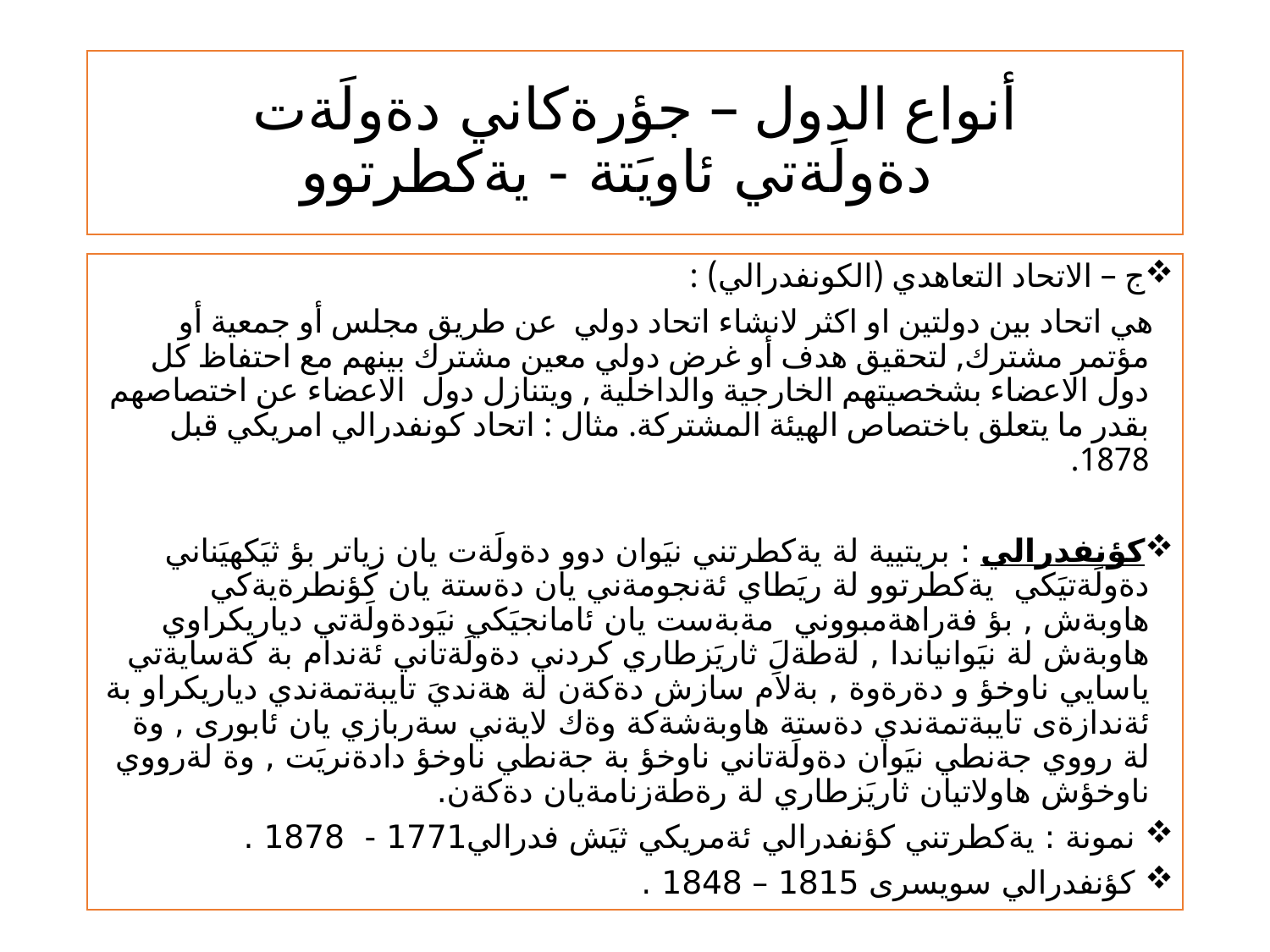

# أنواع الدول – جؤرةكاني دةولَةت دةولَةتي ئاويَتة - يةكطرتوو
ج – الاتحاد التعاهدي (الكونفدرالي) :
  هي اتحاد بين دولتين او اكثر لانشاء اتحاد دولي  عن طريق مجلس أو جمعية أو مؤتمر مشترك, لتحقيق هدف أو غرض دولي معين مشترك بينهم مع احتفاظ كل دول الاعضاء بشخصيتهم الخارجية والداخلية , ويتنازل دول  الاعضاء عن اختصاصهم بقدر ما يتعلق باختصاص الهيئة المشتركة. مثال : اتحاد كونفدرالي امريكي قبل 1878.

كؤنفدرالي : بريتيية لة يةكطرتني نيَوان دوو دةولَةت يان زياتر بؤ ثيَكهيَناني دةولَةتيَكي  يةكطرتوو لة ريَطاي ئةنجومةني يان دةستة يان كؤنطرةيةكي هاوبةش , بؤ فةراهةمبووني  مةبةست يان ئامانجيَكي نيَودةولَةتي دياريكراوي هاوبةش لة نيَوانياندا , لةطةلَ ثاريَزطاري كردني دةولَةتاني ئةندام بة كةسايةتي ياسايي ناوخؤ و دةرةوة , بةلاَم سازش دةكةن لة هةنديَ تايبةتمةندي دياريكراو بة ئةندازةى تايبةتمةندي دةستة هاوبةشةكة وةك لايةني سةربازي يان ئابورى , وة لة رووي جةنطي نيَوان دةولَةتاني ناوخؤ بة جةنطي ناوخؤ دادةنريَت , وة لةرووي ناوخؤش هاولاتيان ثاريَزطاري لة رةطةزنامةيان دةكةن.
 نمونة : يةكطرتني كؤنفدرالي ئةمريكي ثيَش فدرالي1771 -  1878 .
 كؤنفدرالي سويسرى 1815 – 1848 .